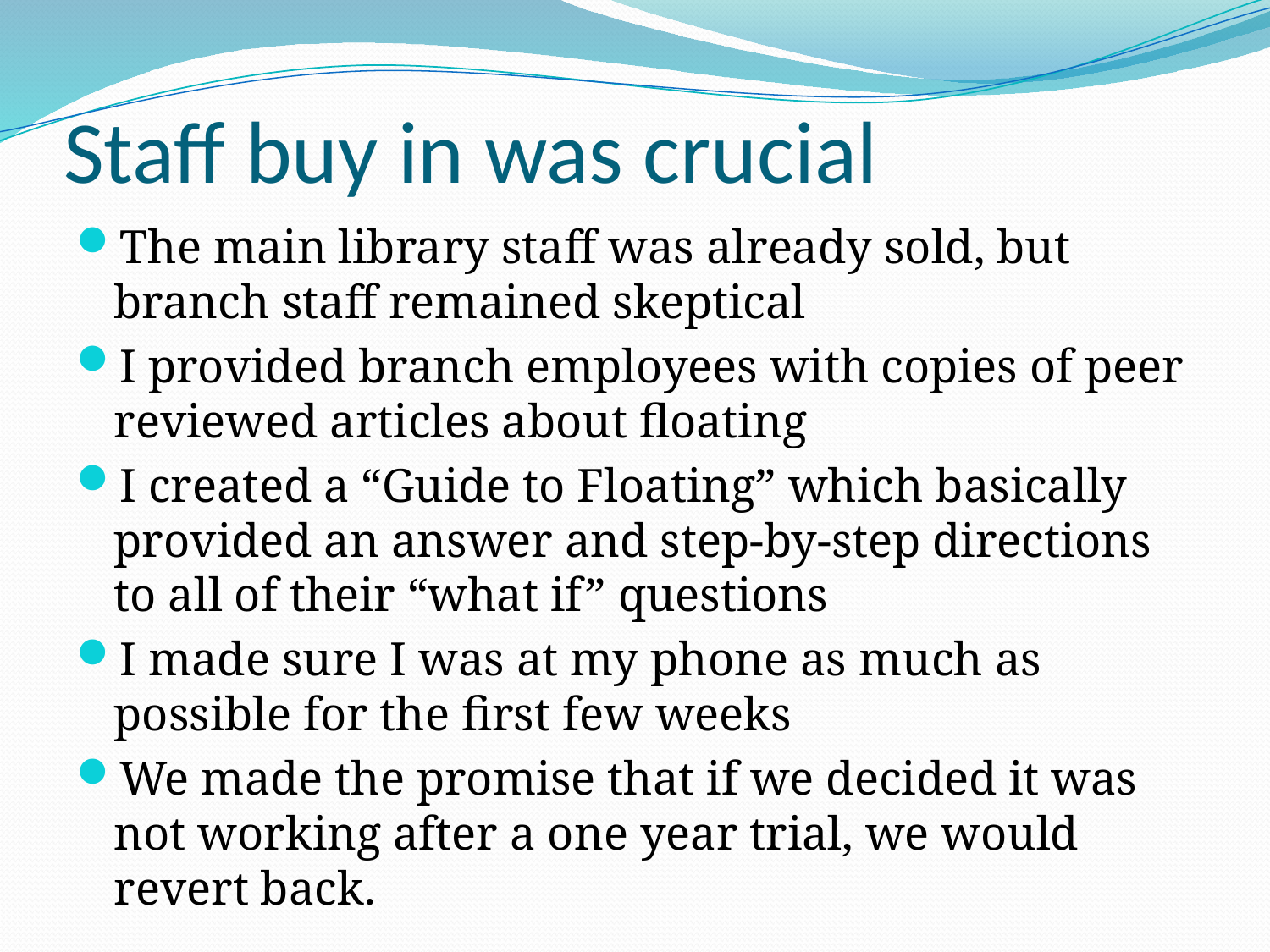

# Staff buy in was crucial
The main library staff was already sold, but branch staff remained skeptical
I provided branch employees with copies of peer reviewed articles about floating
I created a “Guide to Floating” which basically provided an answer and step-by-step directions to all of their “what if” questions
I made sure I was at my phone as much as possible for the first few weeks
We made the promise that if we decided it was not working after a one year trial, we would revert back.